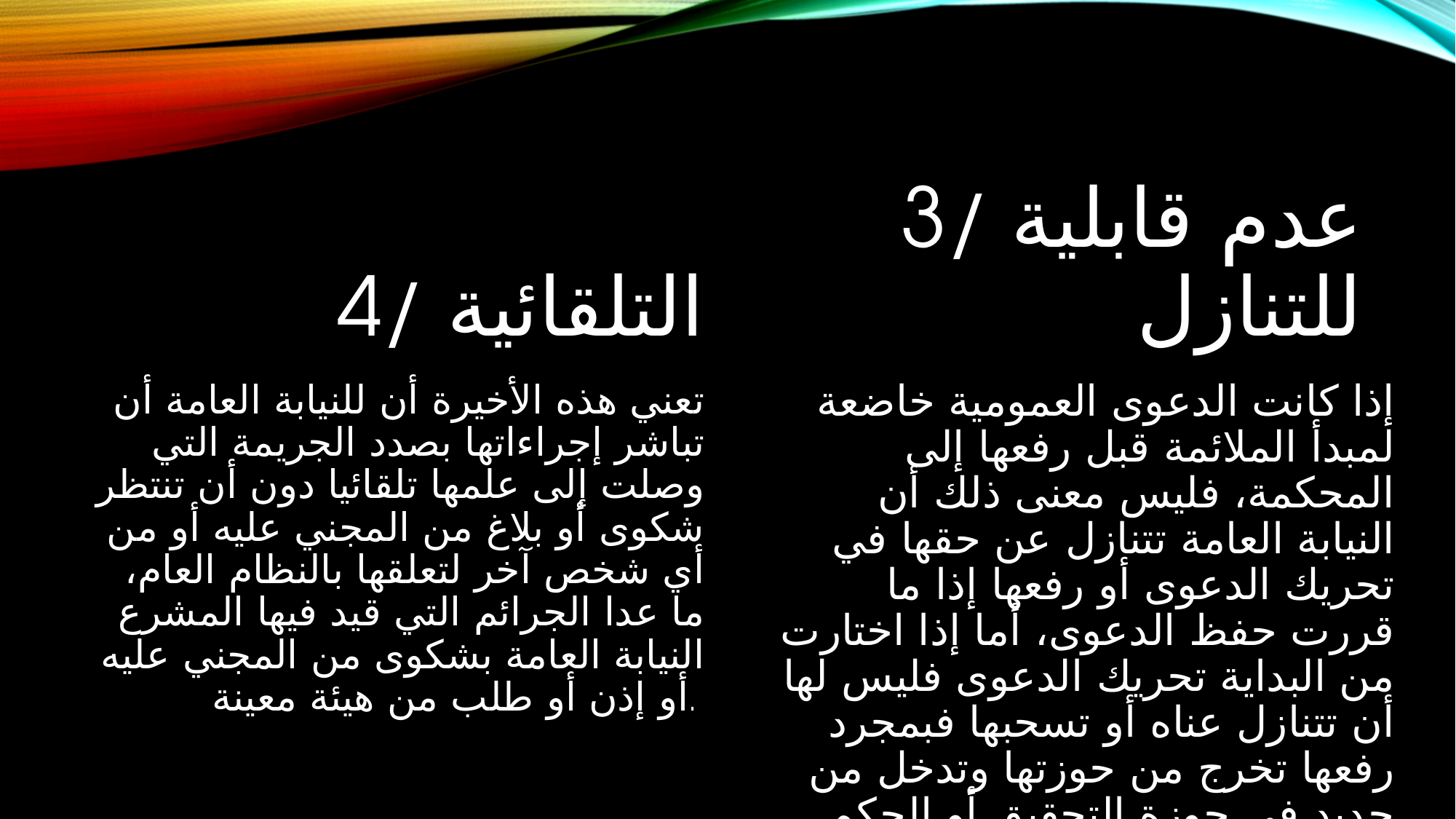

4/ التلقائية
3/ عدم قابلية للتنازل
إذا كانت الدعوى العمومية خاضعة لمبدأ الملائمة قبل رفعها إلى المحكمة، فليس معنى ذلك أن النيابة العامة تتنازل عن حقها في تحريك الدعوى أو رفعها إذا ما قررت حفظ الدعوى، أما إذا اختارت من البداية تحريك الدعوى فليس لها أن تتنازل عناه أو تسحبها فبمجرد رفعها تخرج من حوزتها وتدخل من جديد في حوزة التحقيق أو الحكم
تعني هذه الأخيرة أن للنيابة العامة أن تباشر إجراءاتها بصدد الجريمة التي وصلت إلى علمها تلقائيا دون أن تنتظر شكوى أو بلاغ من المجني عليه أو من أي شخص آخر لتعلقها بالنظام العام، ما عدا الجرائم التي قيد فيها المشرع النيابة العامة بشكوى من المجني عليه أو إذن أو طلب من هيئة معينة.